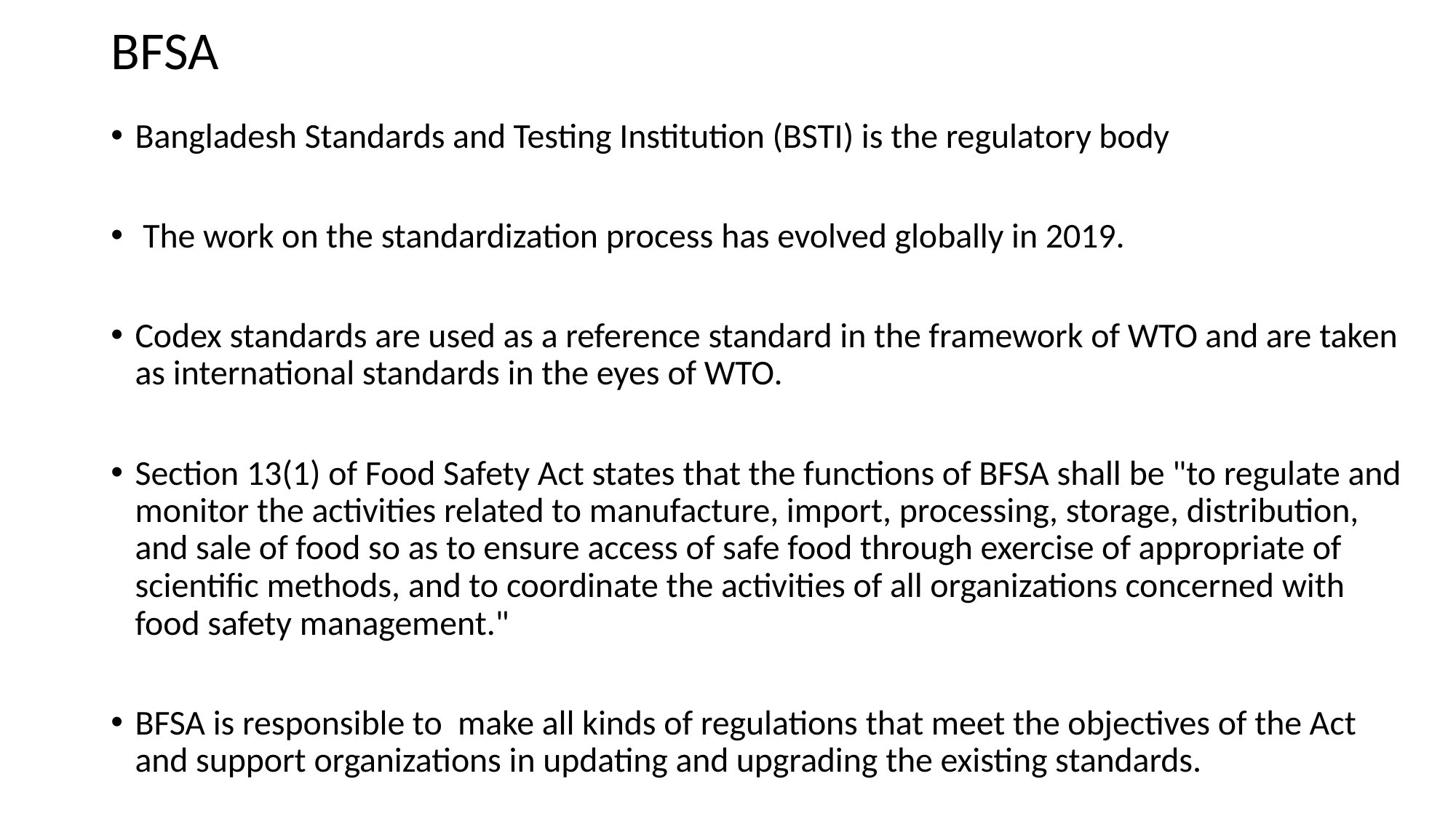

# BFSA
Bangladesh Standards and Testing Institution (BSTI) is the regulatory body

 The work on the standardization process has evolved globally in 2019.

Codex standards are used as a reference standard in the framework of WTO and are taken as international standards in the eyes of WTO.

Section 13(1) of Food Safety Act states that the functions of BFSA shall be "to regulate and monitor the activities related to manufacture, import, processing, storage, distribution, and sale of food so as to ensure access of safe food through exercise of appropriate of scientific methods, and to coordinate the activities of all organizations concerned with food safety management."

BFSA is responsible to  make all kinds of regulations that meet the objectives of the Act and support organizations in updating and upgrading the existing standards.